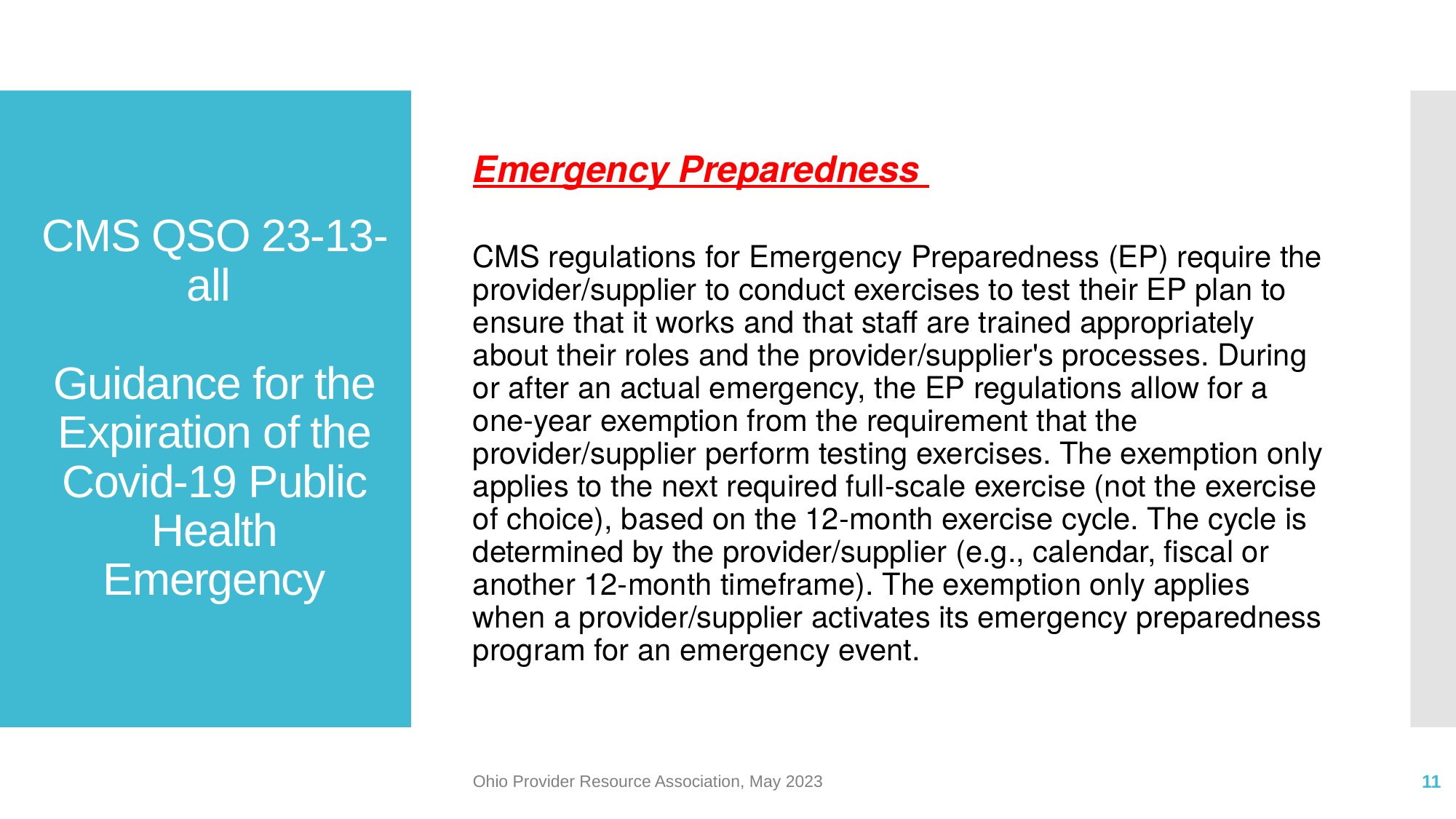

Emergency Preparedness
CMS regulations for Emergency Preparedness (EP) require the provider/supplier to conduct exercises to test their EP plan to ensure that it works and that staff are trained appropriately about their roles and the provider/supplier's processes. During or after an actual emergency, the EP regulations allow for a one-year exemption from the requirement that the provider/supplier perform testing exercises. The exemption only applies to the next required full-scale exercise (not the exercise of choice), based on the 12-month exercise cycle. The cycle is determined by the provider/supplier (e.g., calendar, fiscal or another 12-month timeframe). The exemption only applies when a provider/supplier activates its emergency preparedness program for an emergency event.
# CMS QSO 23-13-all Guidance for the Expiration of the Covid-19 Public Health Emergency
Ohio Provider Resource Association, May 2023
11